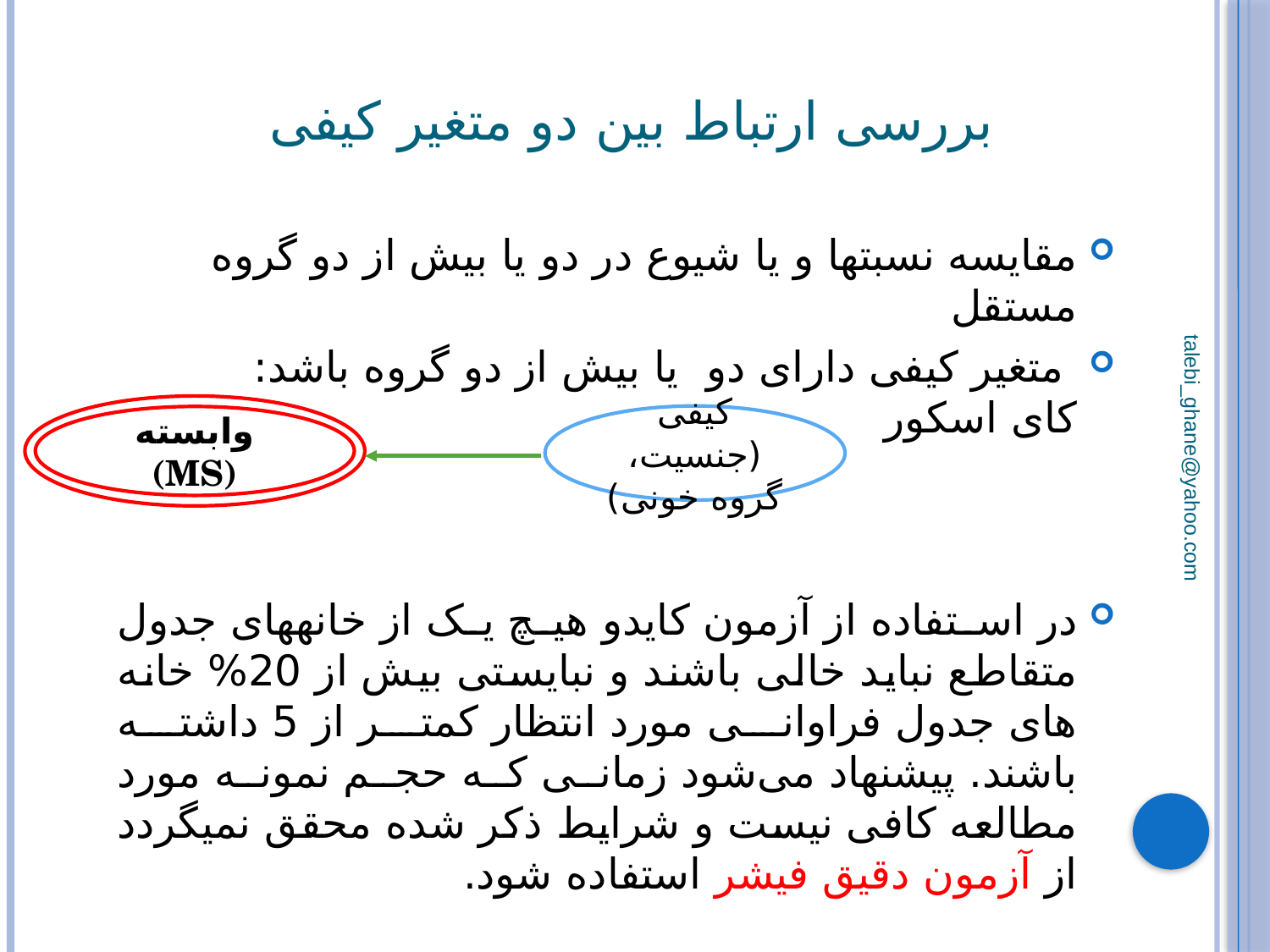

بررسی ارتباط بین دو متغیر کیفی
#
مقایسه نسبت­ها و یا شیوع در دو یا بیش از دو گروه مستقل
 متغیر کیفی دارای دو  یا بیش از دو گروه باشد: کای اسکور

وابسته
(MS)
کیفی (جنسیت، گروه خونی)
talebi_ghane@yahoo.com

در استفاده از آزمون کای­دو هیچ یک از خانه­های جدول متقاطع نباید خالی باشند و نبایستی بیش از 20% خانه های جدول فراوانی مورد انتظار کمتر از 5 داشته باشند. پیشنهاد می‌شود زمانی که حجم نمونه مورد مطالعه کافی نیست و شرایط ذکر شده محقق نمی­گردد از آزمون دقیق فیشر استفاده شود.